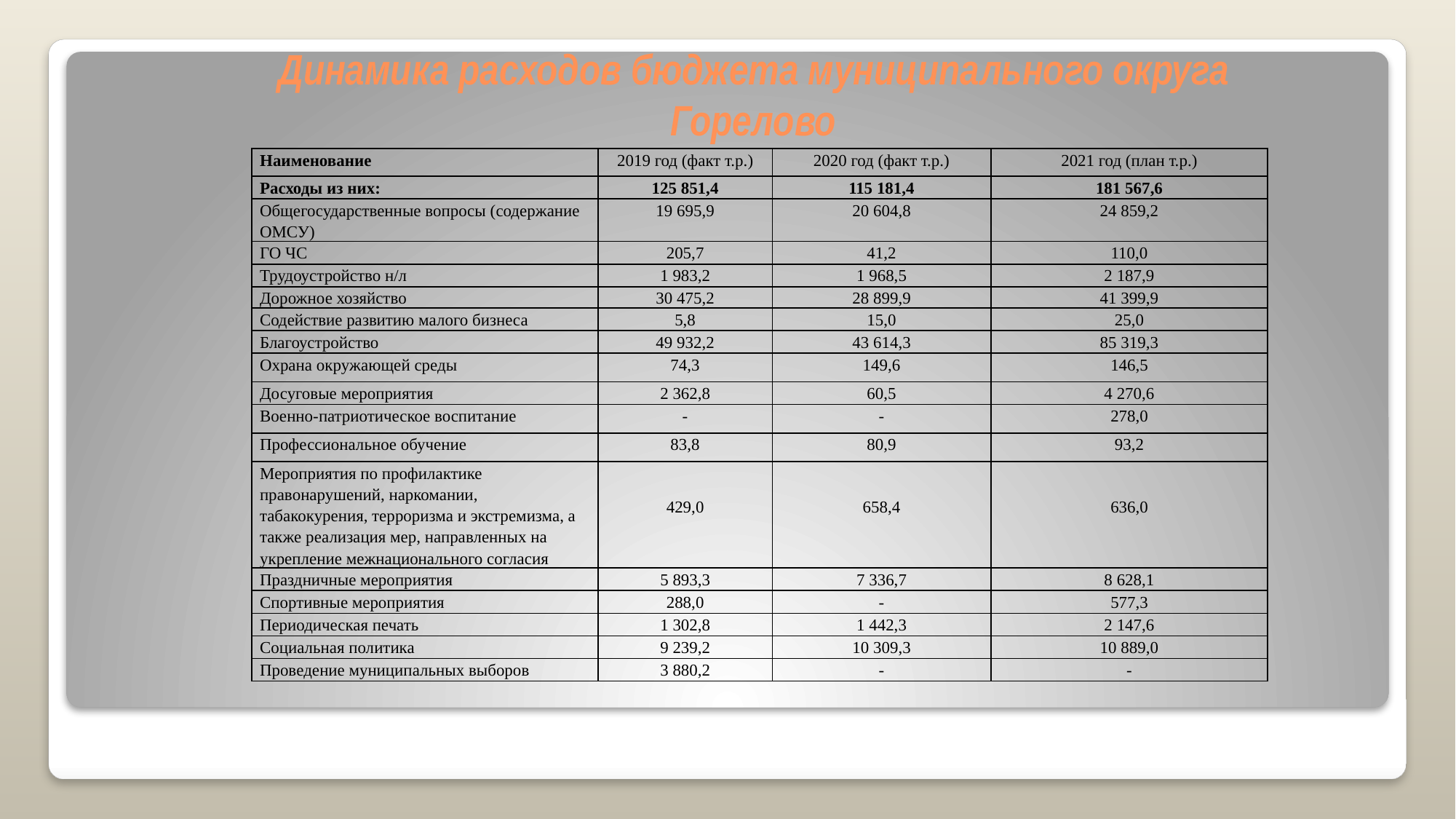

# Динамика расходов бюджета муниципального округа Горелово
| Наименование | 2019 год (факт т.р.) | 2020 год (факт т.р.) | 2021 год (план т.р.) |
| --- | --- | --- | --- |
| Расходы из них: | 125 851,4 | 115 181,4 | 181 567,6 |
| Общегосударственные вопросы (содержание ОМСУ) | 19 695,9 | 20 604,8 | 24 859,2 |
| ГО ЧС | 205,7 | 41,2 | 110,0 |
| Трудоустройство н/л | 1 983,2 | 1 968,5 | 2 187,9 |
| Дорожное хозяйство | 30 475,2 | 28 899,9 | 41 399,9 |
| Содействие развитию малого бизнеса | 5,8 | 15,0 | 25,0 |
| Благоустройство | 49 932,2 | 43 614,3 | 85 319,3 |
| Охрана окружающей среды | 74,3 | 149,6 | 146,5 |
| Досуговые мероприятия | 2 362,8 | 60,5 | 4 270,6 |
| Военно-патриотическое воспитание | - | - | 278,0 |
| Профессиональное обучение | 83,8 | 80,9 | 93,2 |
| Мероприятия по профилактике правонарушений, наркомании, табакокурения, терроризма и экстремизма, а также реализация мер, направленных на укрепление межнационального согласия | 429,0 | 658,4 | 636,0 |
| Праздничные мероприятия | 5 893,3 | 7 336,7 | 8 628,1 |
| Спортивные мероприятия | 288,0 | - | 577,3 |
| Периодическая печать | 1 302,8 | 1 442,3 | 2 147,6 |
| Социальная политика | 9 239,2 | 10 309,3 | 10 889,0 |
| Проведение муниципальных выборов | 3 880,2 | - | - |